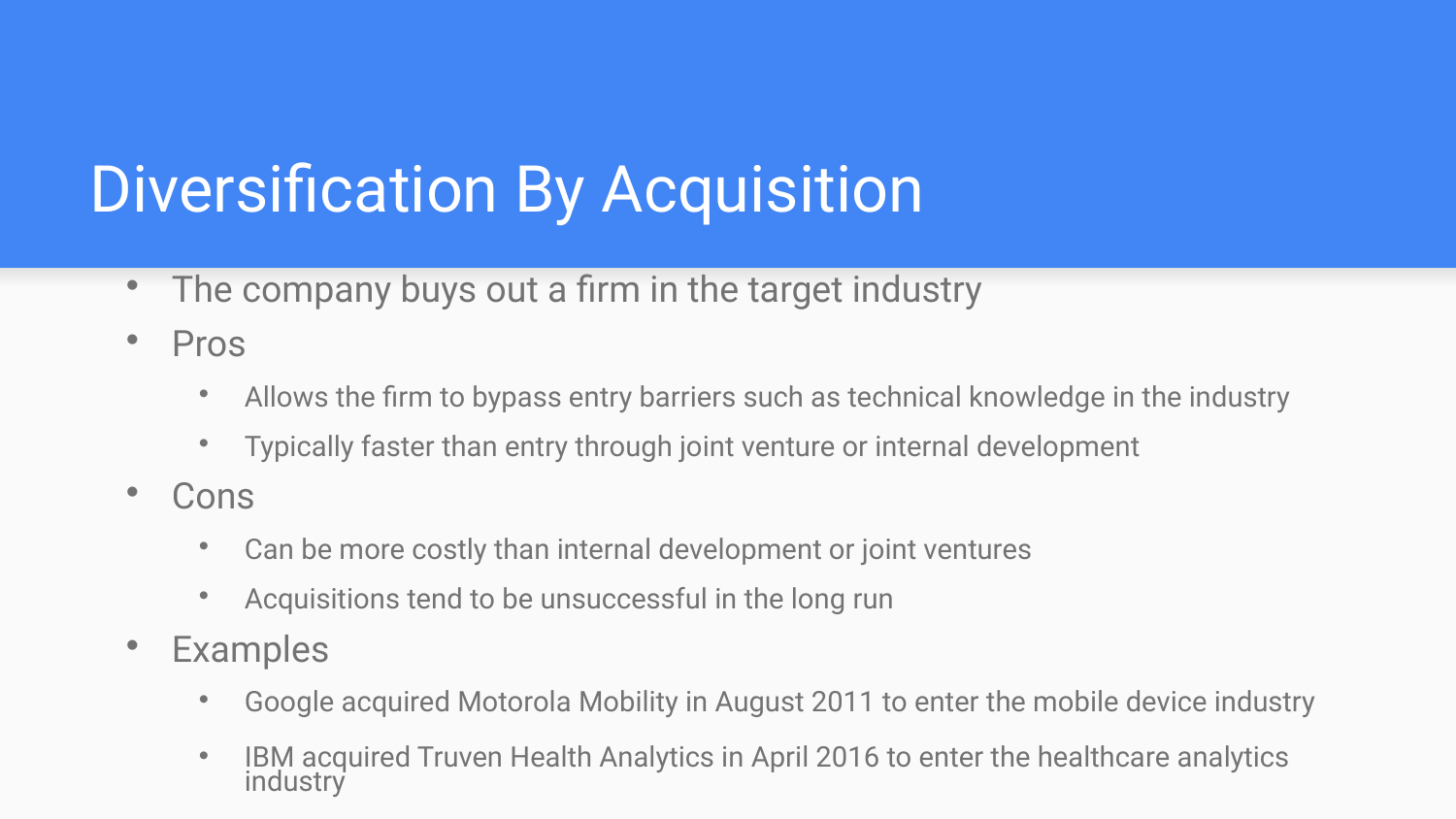

# Diversification By Acquisition
The company buys out a firm in the target industry
Pros
Allows the firm to bypass entry barriers such as technical knowledge in the industry
Typically faster than entry through joint venture or internal development
Cons
Can be more costly than internal development or joint ventures
Acquisitions tend to be unsuccessful in the long run
Examples
Google acquired Motorola Mobility in August 2011 to enter the mobile device industry
IBM acquired Truven Health Analytics in April 2016 to enter the healthcare analytics industry